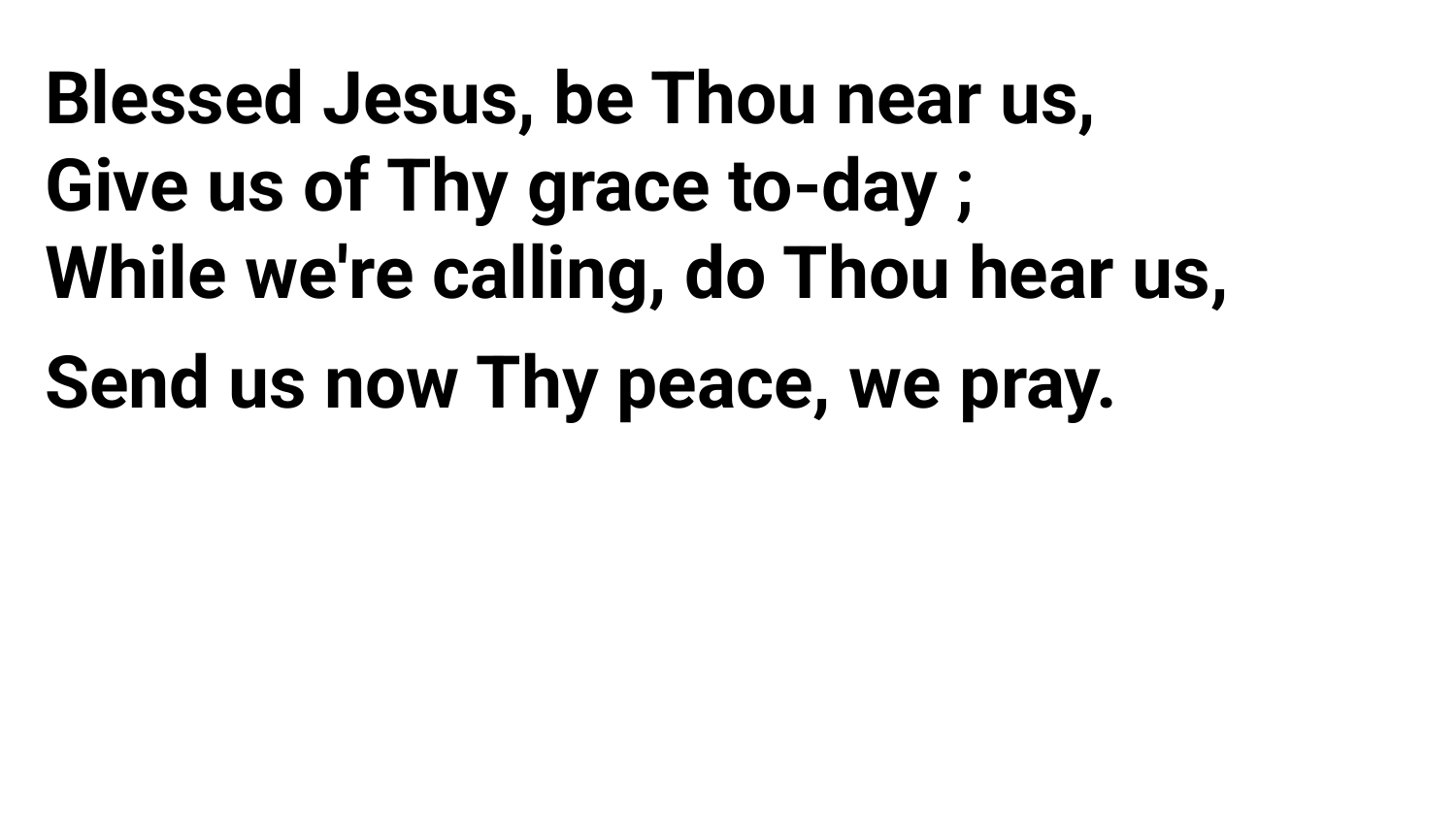

Blessed Jesus, be Thou near us,
Give us of Thy grace to-day ;
While we're calling, do Thou hear us,
Send us now Thy peace, we pray.